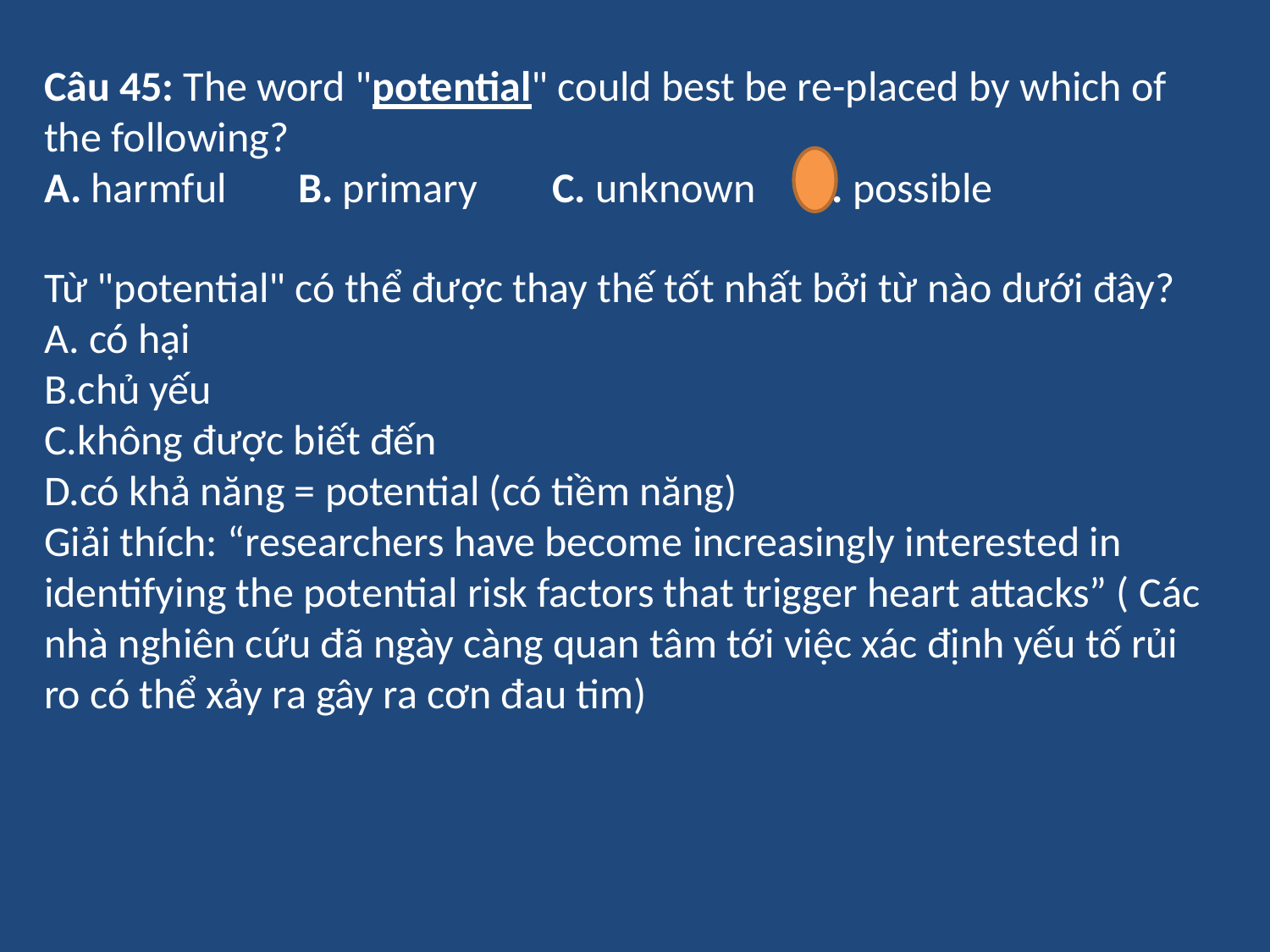

Câu 45: The word "potential" could best be re-placed by which of the following?
A. harmful	B. primary	C. unknown	D. possible

Từ "potential" có thể được thay thế tốt nhất bởi từ nào dưới đây?
A. có hại
B.chủ yếu
C.không được biết đến
D.có khả năng = potential (có tiềm năng)
Giải thích: “researchers have become increasingly interested in identifying the potential risk factors that trigger heart attacks” ( Các nhà nghiên cứu đã ngày càng quan tâm tới việc xác định yếu tố rủi ro có thể xảy ra gây ra cơn đau tim)